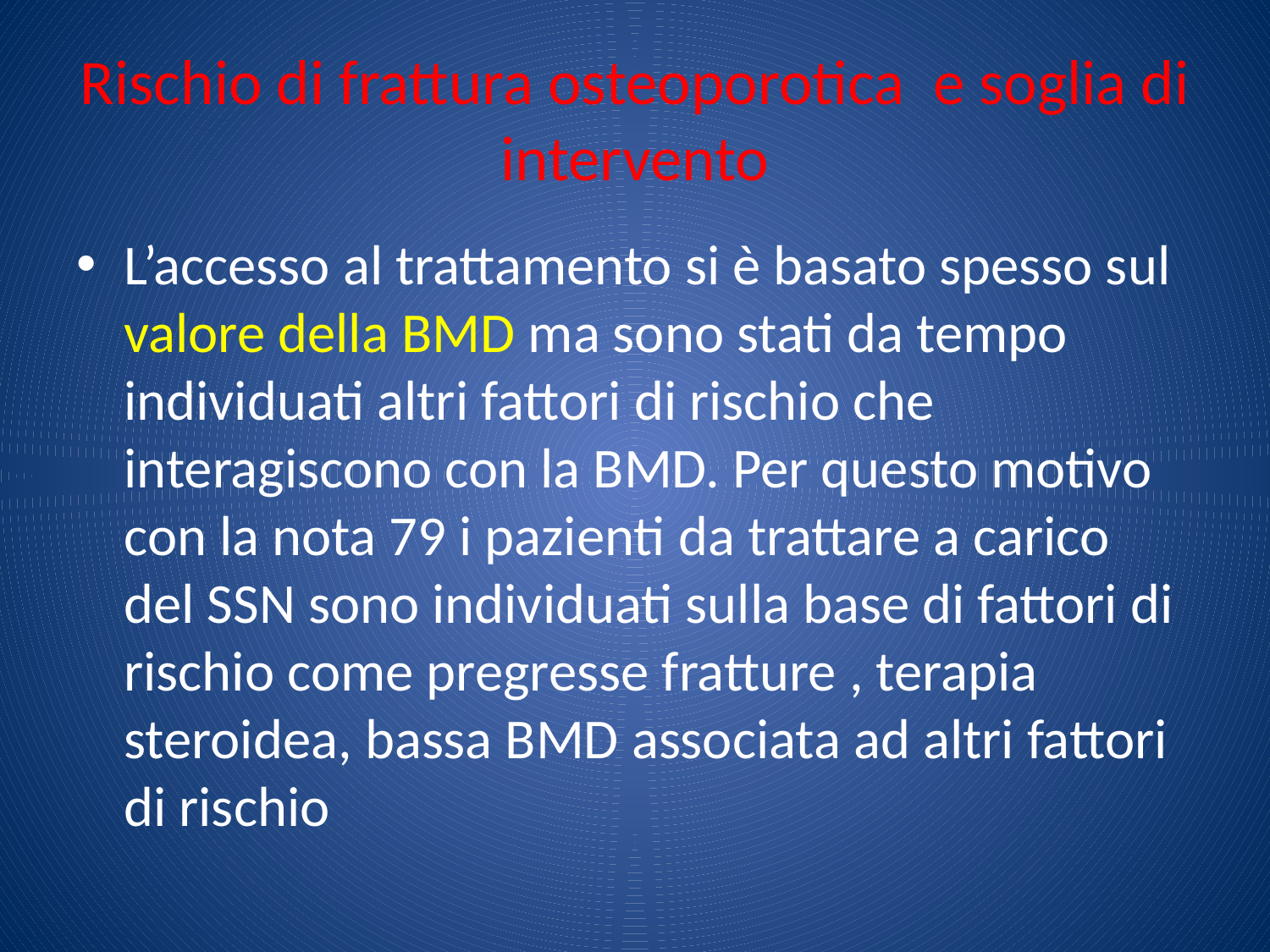

# Rischio di frattura osteoporotica  e soglia di intervento
L’accesso al trattamento si è basato spesso sul valore della BMD ma sono stati da tempo individuati altri fattori di rischio che interagiscono con la BMD. Per questo motivo con la nota 79 i pazienti da trattare a carico del SSN sono individuati sulla base di fattori di rischio come pregresse fratture , terapia steroidea, bassa BMD associata ad altri fattori di rischio